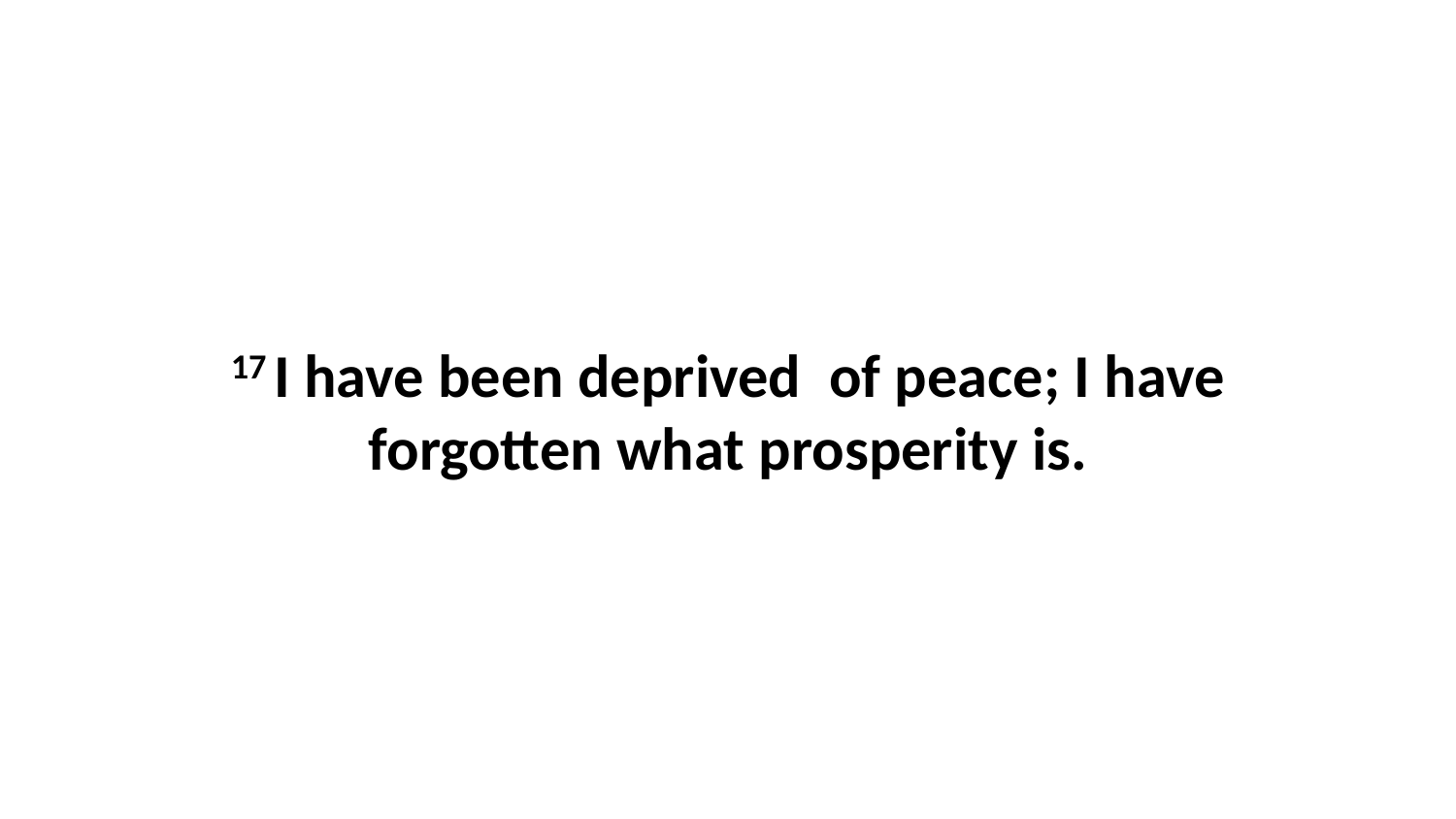

17 I have been deprived  of peace; I have forgotten what prosperity is.